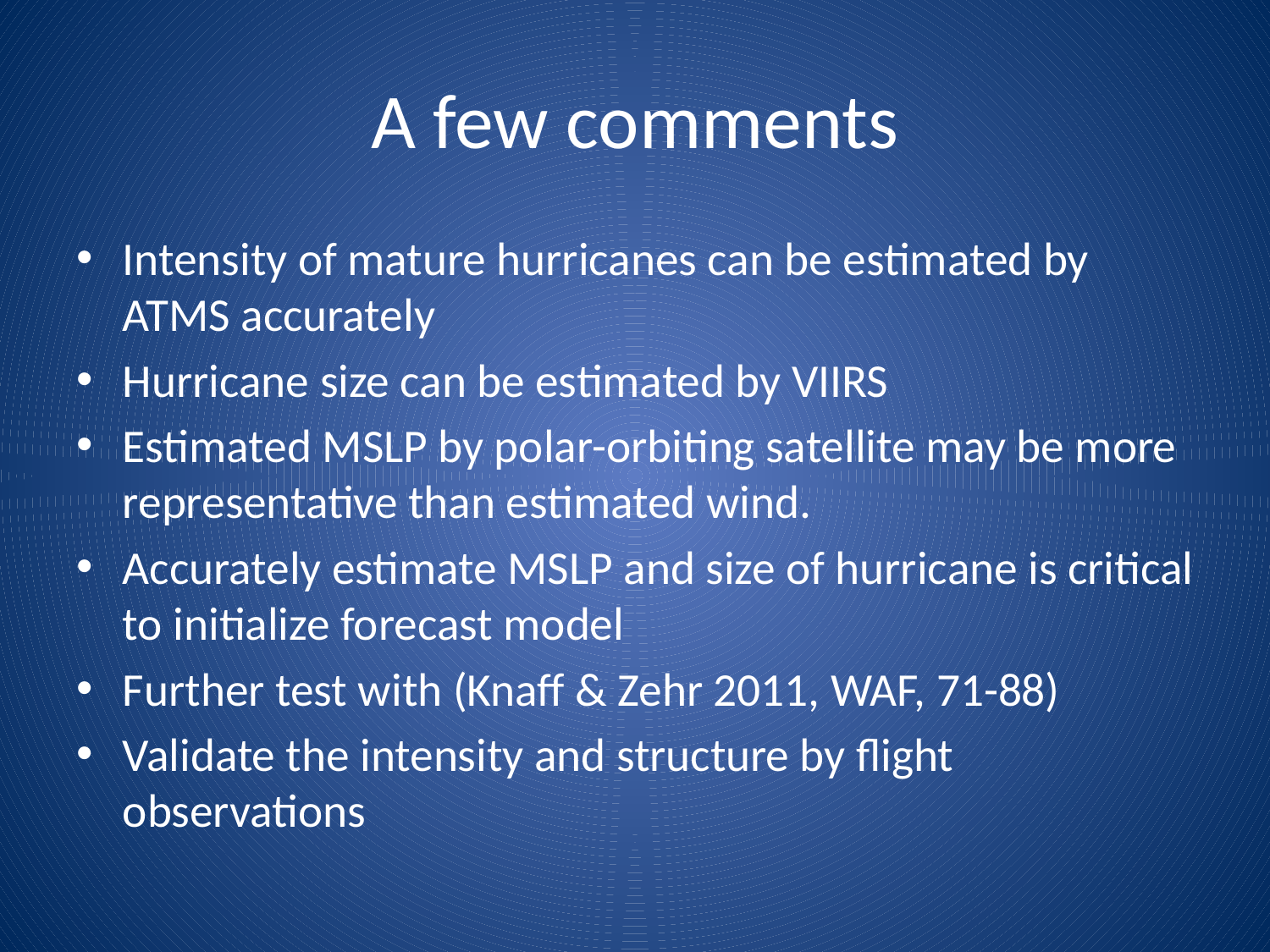

# A few comments
Intensity of mature hurricanes can be estimated by ATMS accurately
Hurricane size can be estimated by VIIRS
Estimated MSLP by polar-orbiting satellite may be more representative than estimated wind.
Accurately estimate MSLP and size of hurricane is critical to initialize forecast model
Further test with (Knaff & Zehr 2011, WAF, 71-88)
Validate the intensity and structure by flight observations